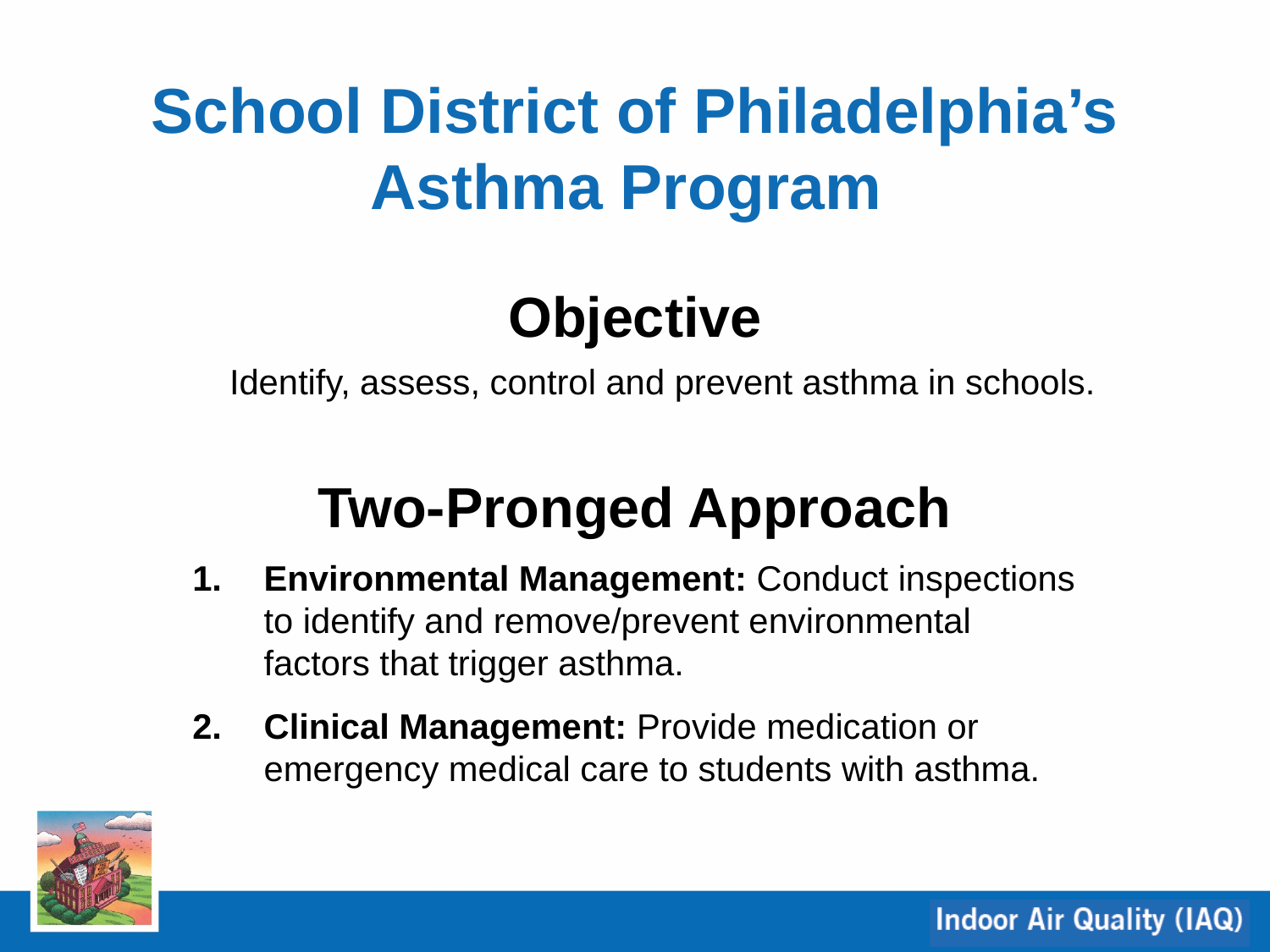

# School District of Philadelphia’s Asthma Program
Objective

Identify, assess, control and prevent asthma in schools.
Two-Pronged Approach

Environmental Management: Conduct inspections to identify and remove/prevent environmental factors that trigger asthma.
Clinical Management: Provide medication or emergency medical care to students with asthma.